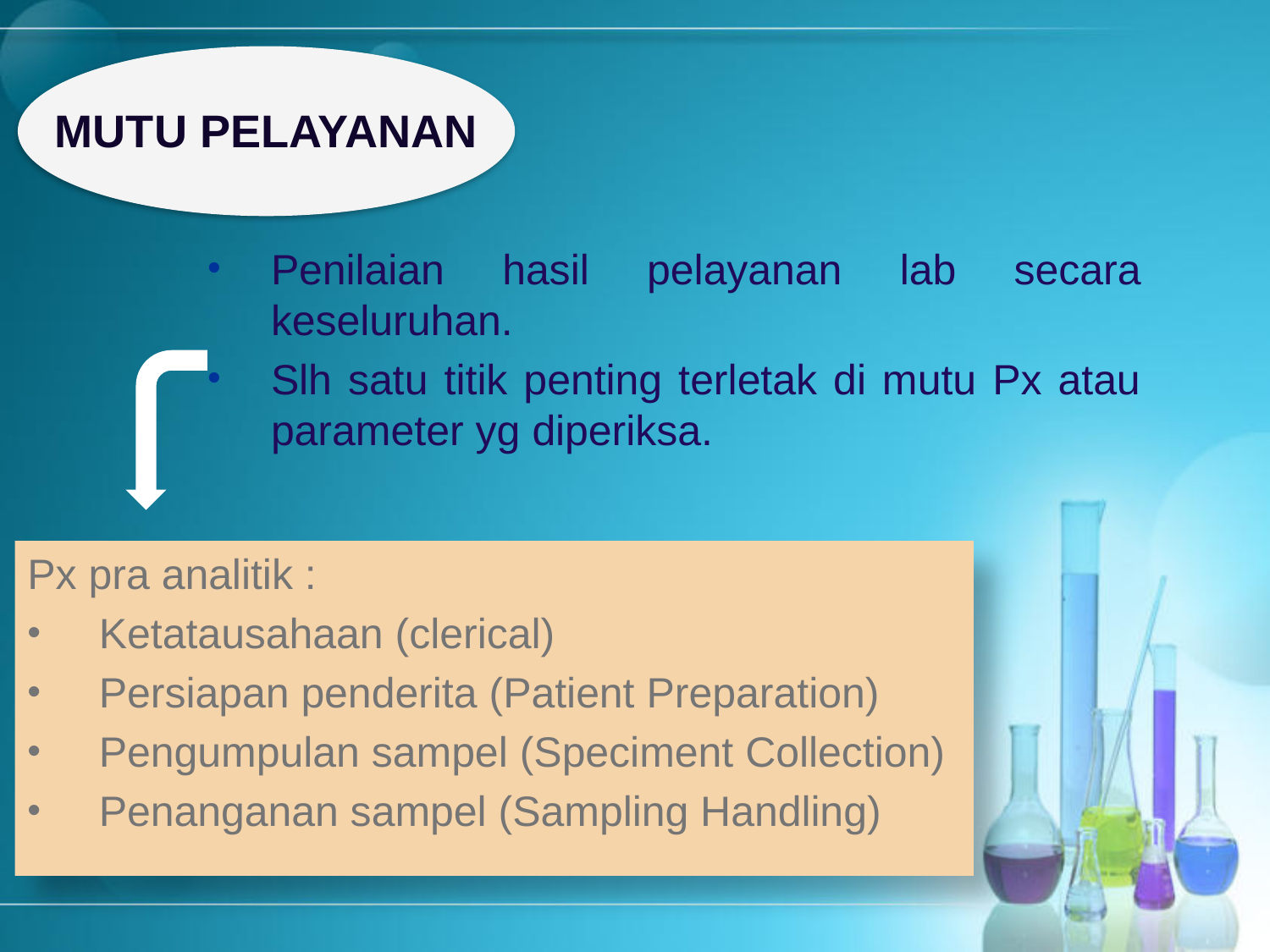

MUTU PELAYANAN
Penilaian hasil pelayanan lab secara keseluruhan.
Slh satu titik penting terletak di mutu Px atau parameter yg diperiksa.

Px pra analitik :
Ketatausahaan (clerical)
Persiapan penderita (Patient Preparation)
Pengumpulan sampel (Speciment Collection)
Penanganan sampel (Sampling Handling)